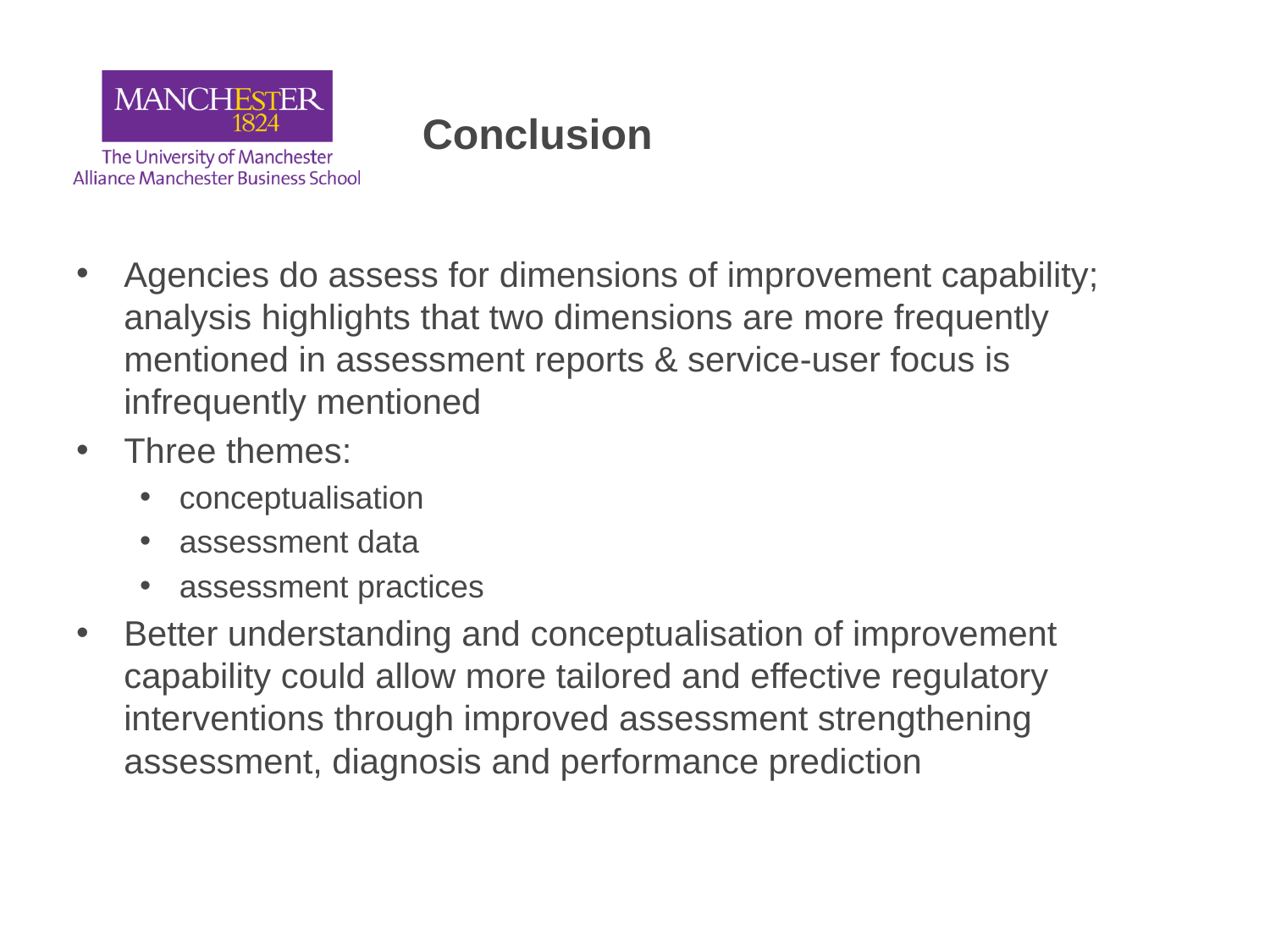

# Conclusion
Agencies do assess for dimensions of improvement capability; analysis highlights that two dimensions are more frequently mentioned in assessment reports & service-user focus is infrequently mentioned
Three themes:
conceptualisation
assessment data
assessment practices
Better understanding and conceptualisation of improvement capability could allow more tailored and effective regulatory interventions through improved assessment strengthening assessment, diagnosis and performance prediction